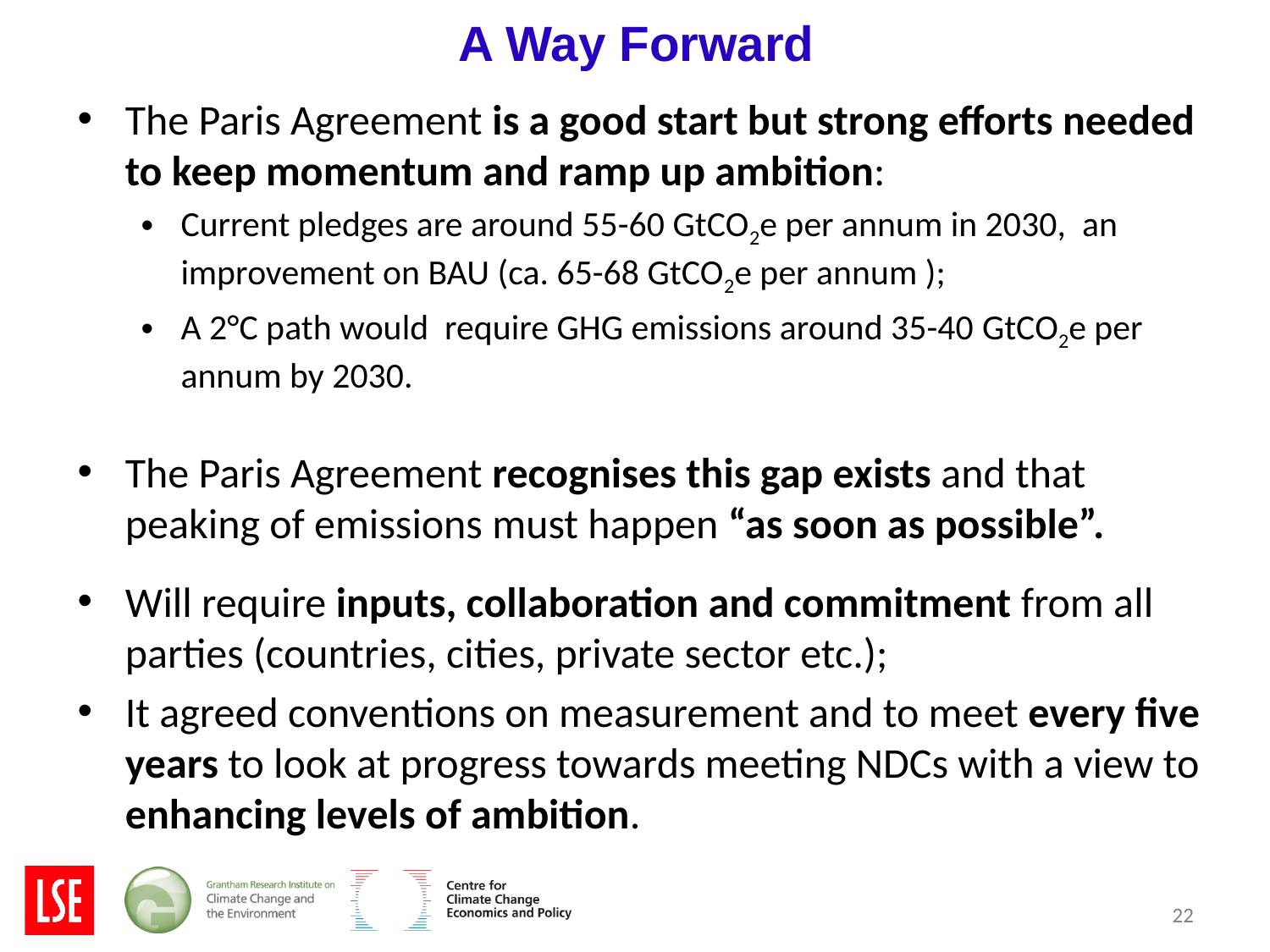

# A Way Forward
The Paris Agreement is a good start but strong efforts needed to keep momentum and ramp up ambition:
Current pledges are around 55-60 GtCO2e per annum in 2030,  an improvement on BAU (ca. 65-68 GtCO2e per annum );
A 2°C path would  require GHG emissions around 35-40 GtCO2e per annum by 2030.

The Paris Agreement recognises this gap exists and that peaking of emissions must happen “as soon as possible”.

Will require inputs, collaboration and commitment from all parties (countries, cities, private sector etc.);
It agreed conventions on measurement and to meet every five years to look at progress towards meeting NDCs with a view to enhancing levels of ambition.